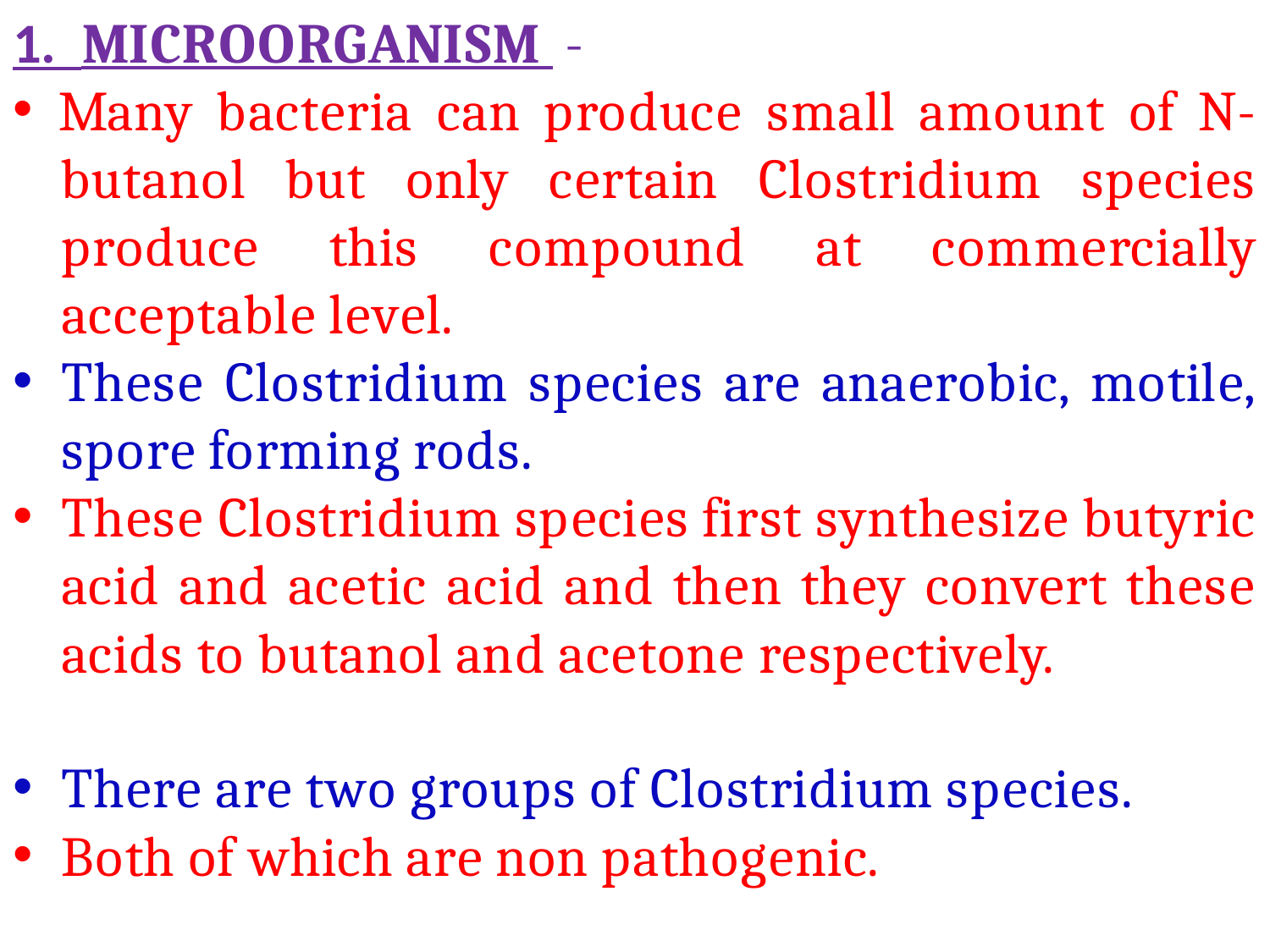

1.  MICROORGANISM  -
Many bacteria can produce small amount of N-butanol but only certain Clostridium species produce this compound at commercially acceptable level.
These Clostridium species are anaerobic, motile, spore forming rods.
These Clostridium species first synthesize butyric acid and acetic acid and then they convert these acids to butanol and acetone respectively.

There are two groups of Clostridium species.
Both of which are non pathogenic.